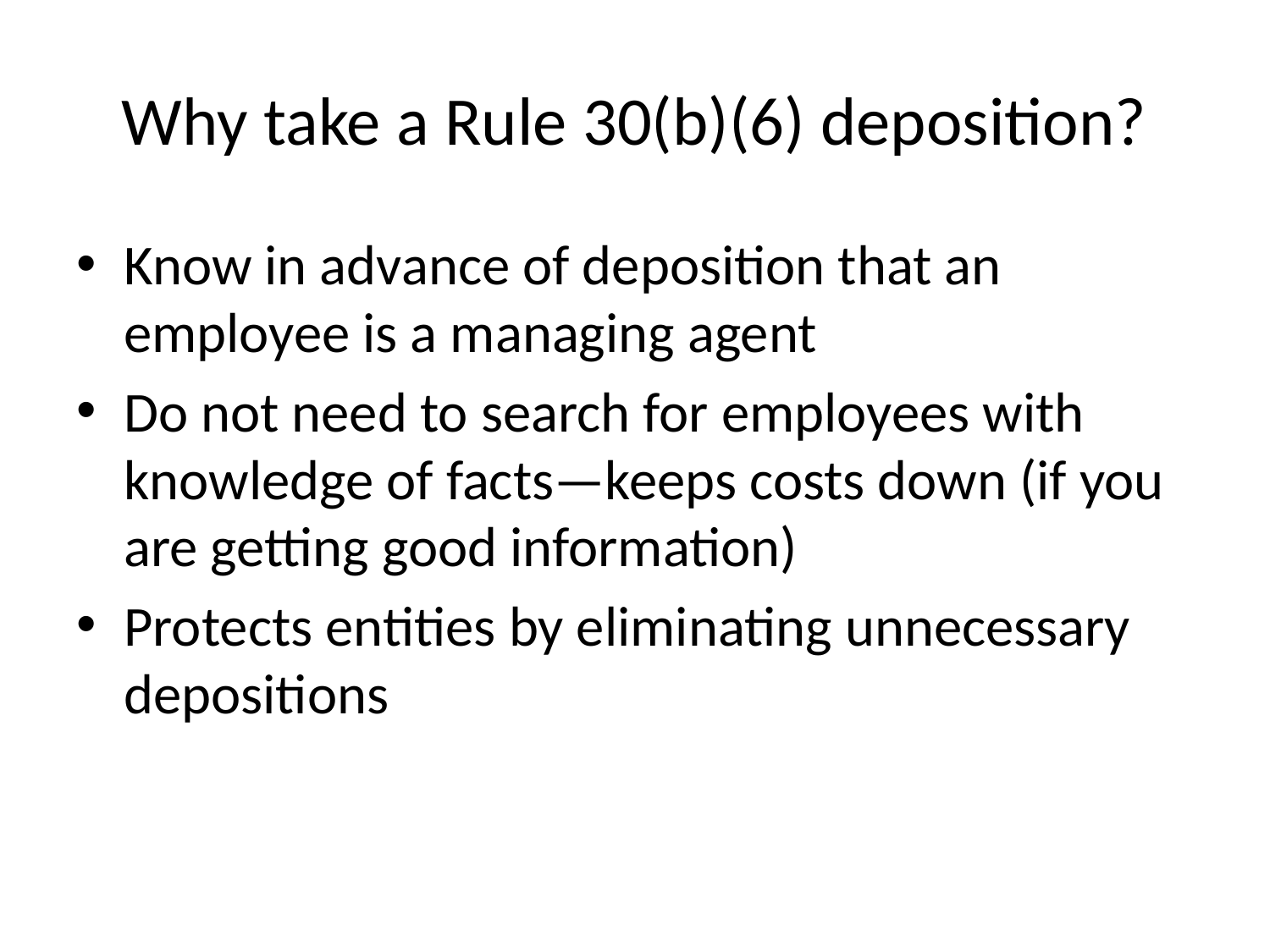

# Why take a Rule 30(b)(6) deposition?
Know in advance of deposition that an employee is a managing agent
Do not need to search for employees with knowledge of facts—keeps costs down (if you are getting good information)
Protects entities by eliminating unnecessary depositions